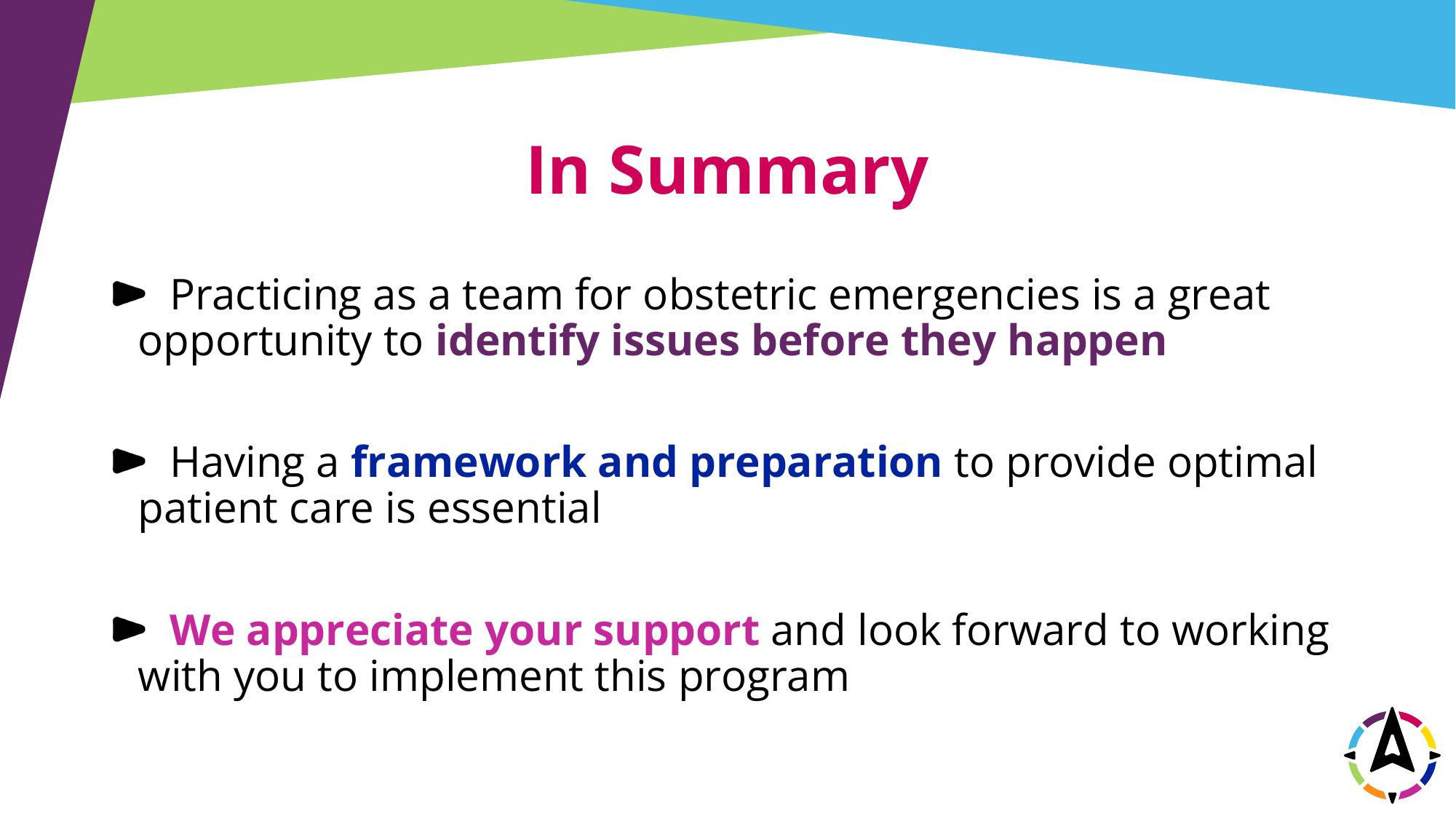

# In Summary
  Practicing as a team for obstetric emergencies is a great opportunity to identify issues before they happen

  Having a framework and preparation to provide optimal patient care is essential

  We appreciate your support and look forward to working with you to implement this program